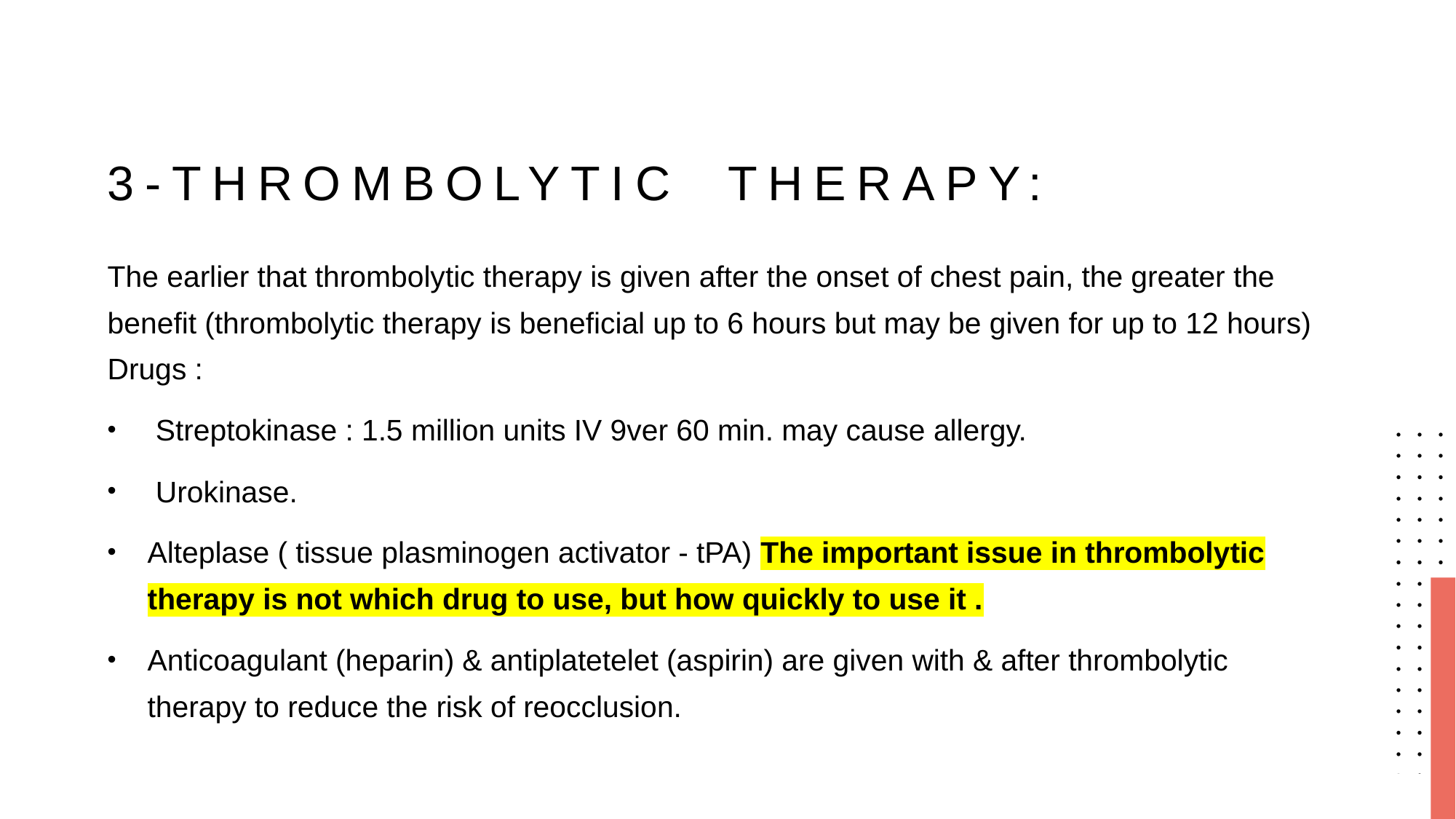

# 3-Thrombolytic  therapy:
The earlier that thrombolytic therapy is given after the onset of chest pain, the greater the benefit (thrombolytic therapy is beneficial up to 6 hours but may be given for up to 12 hours) Drugs :
 Streptokinase : 1.5 million units IV 9ver 60 min. may cause allergy.
 Urokinase.
Alteplase ( tissue plasminogen activator - tPA) The important issue in thrombolytic therapy is not which drug to use, but how quickly to use it .
Anticoagulant (heparin) & antiplatetelet (aspirin) are given with & after thrombolytic therapy to reduce the risk of reocclusion.